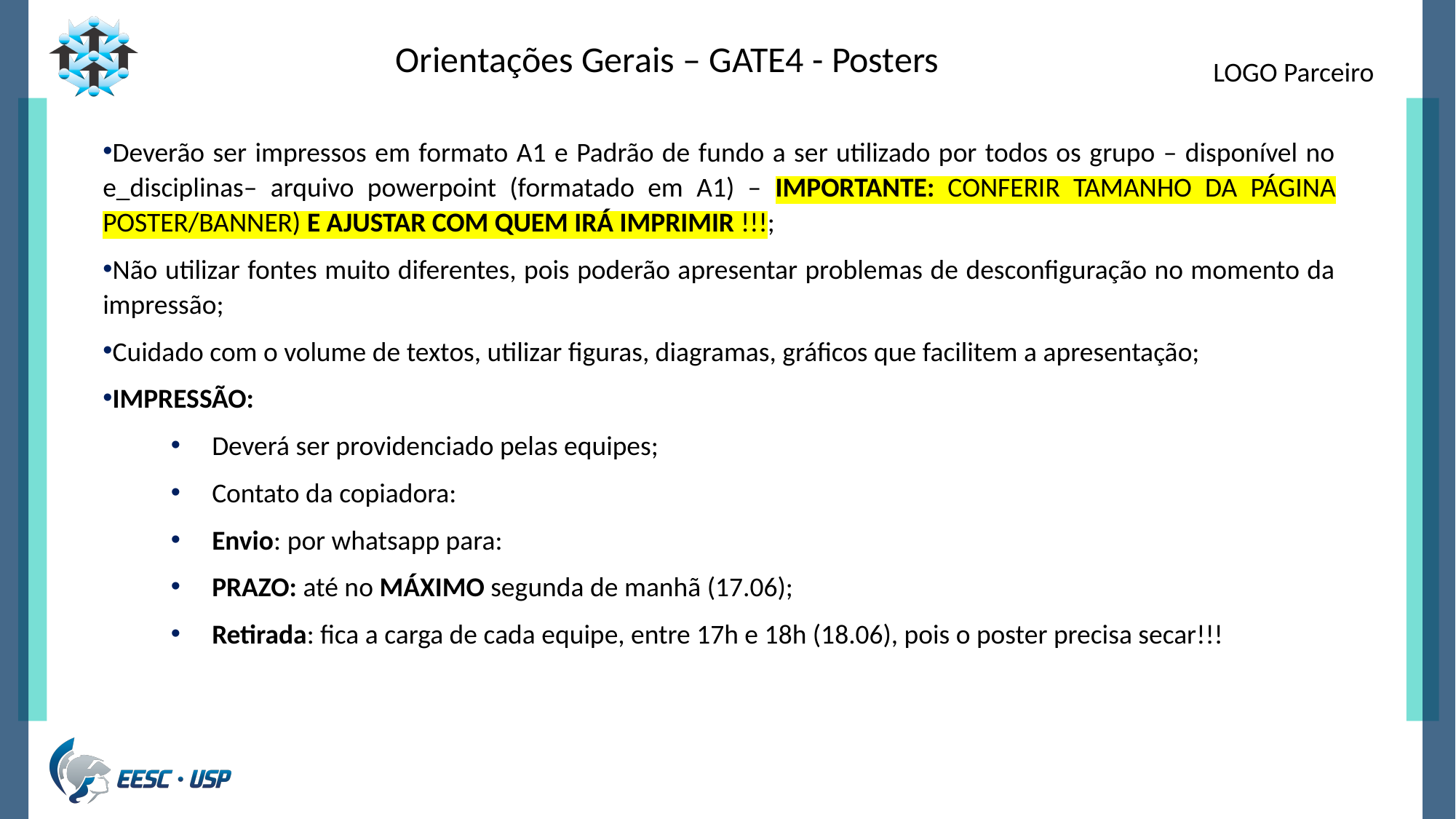

# Orientações Gerais – GATE4 - Posters
LOGO Parceiro
Deverão ser impressos em formato A1 e Padrão de fundo a ser utilizado por todos os grupo – disponível no e_disciplinas– arquivo powerpoint (formatado em A1) – IMPORTANTE: CONFERIR TAMANHO DA PÁGINA POSTER/BANNER) E AJUSTAR COM QUEM IRÁ IMPRIMIR !!!;
Não utilizar fontes muito diferentes, pois poderão apresentar problemas de desconfiguração no momento da impressão;
Cuidado com o volume de textos, utilizar figuras, diagramas, gráficos que facilitem a apresentação;
IMPRESSÃO:
Deverá ser providenciado pelas equipes;
Contato da copiadora:
Envio: por whatsapp para:
PRAZO: até no MÁXIMO segunda de manhã (17.06);
Retirada: fica a carga de cada equipe, entre 17h e 18h (18.06), pois o poster precisa secar!!!